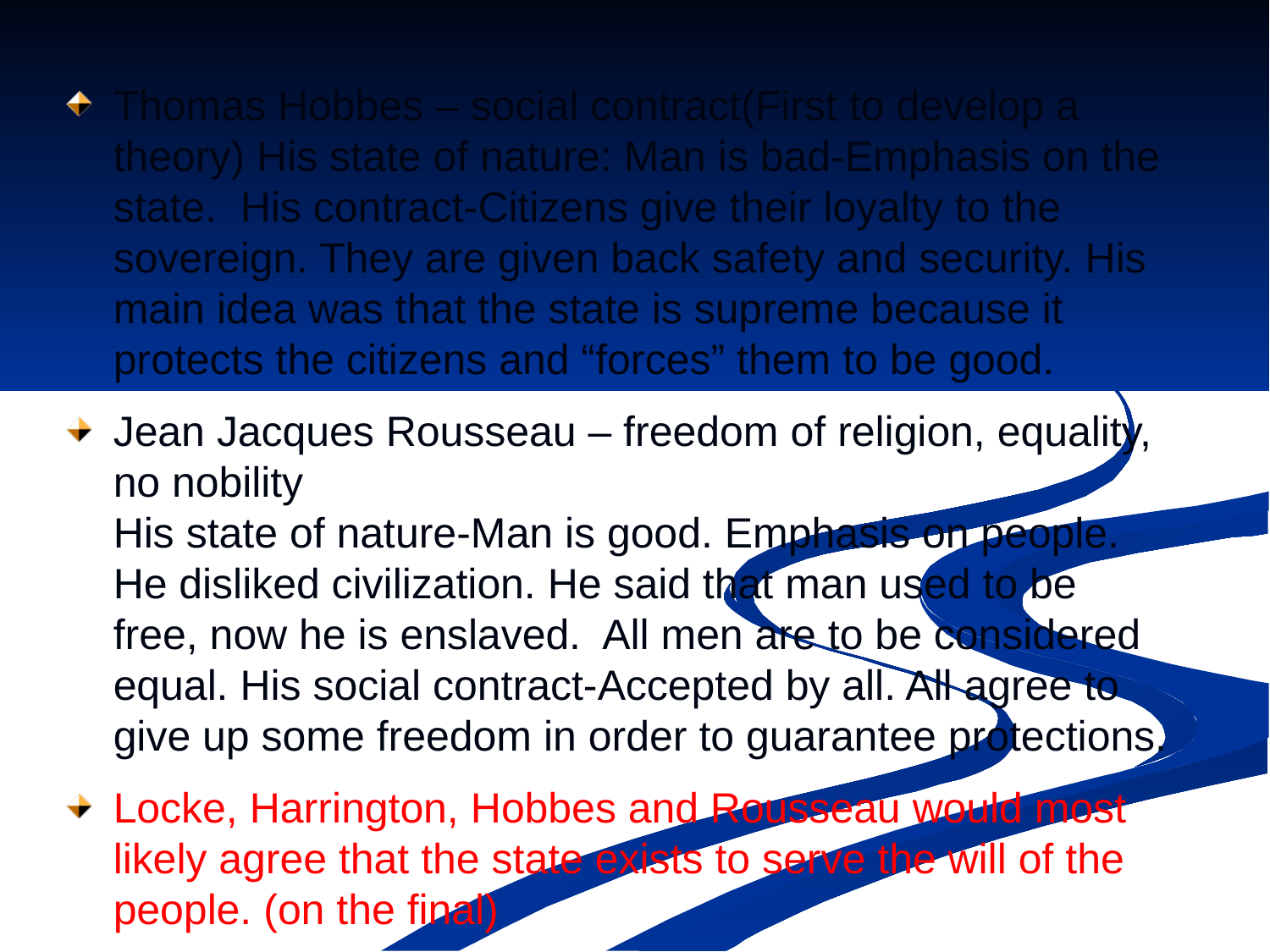

Thomas Hobbes – social contract(First to develop a theory) His state of nature: Man is bad-Emphasis on the state.  His contract-Citizens give their loyalty to the sovereign. They are given back safety and security. His main idea was that the state is supreme because it protects the citizens and “forces” them to be good.
Jean Jacques Rousseau – freedom of religion, equality, no nobility
His state of nature-Man is good. Emphasis on people. He disliked civilization. He said that man used to be free, now he is enslaved.  All men are to be considered equal. His social contract-Accepted by all. All agree to give up some freedom in order to guarantee protections.
Locke, Harrington, Hobbes and Rousseau would most likely agree that the state exists to serve the will of the people. (on the final)

#